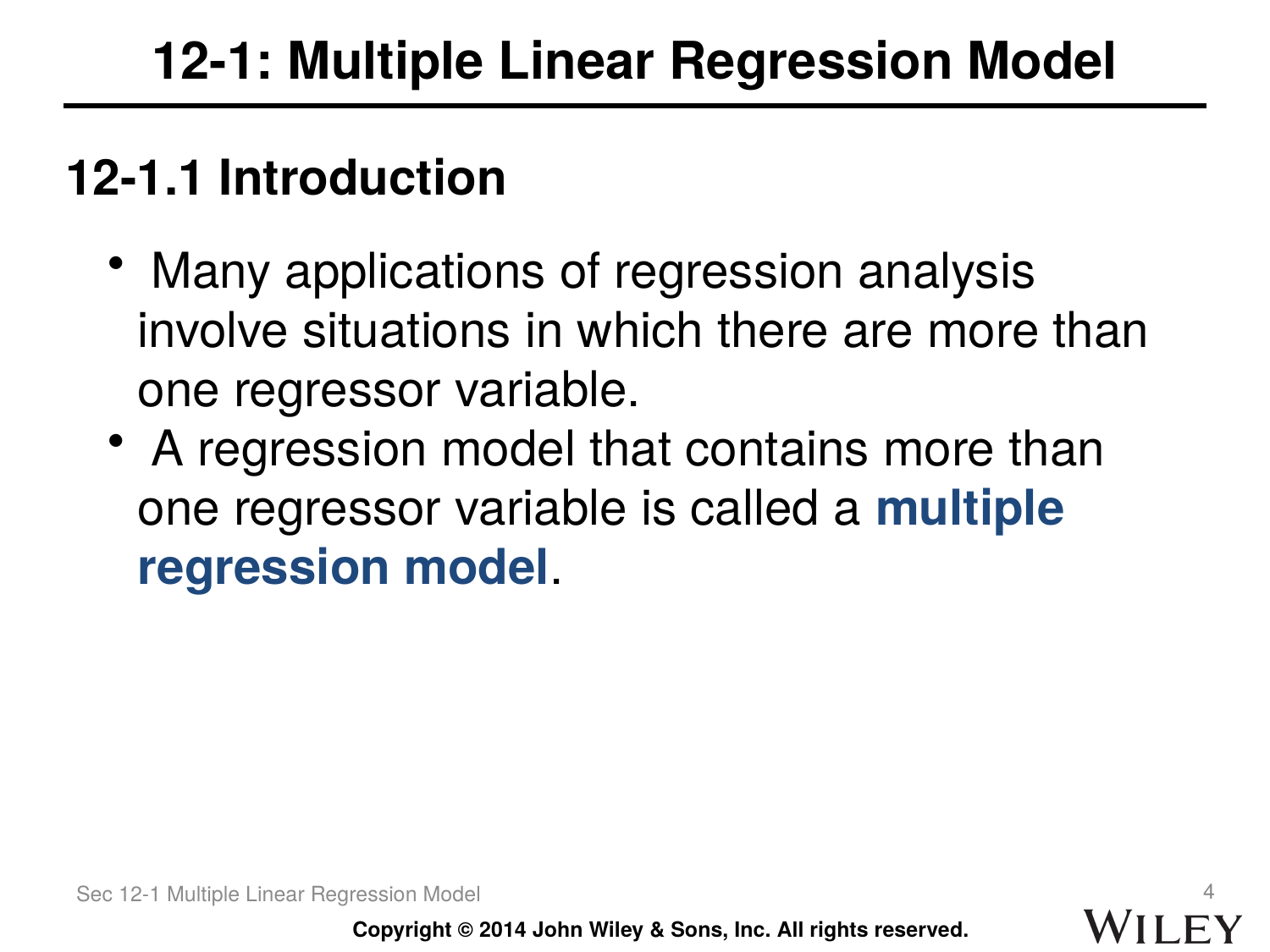

# 12-1: Multiple Linear Regression Model
12-1.1 Introduction

 Many applications of regression analysis involve situations in which there are more than one regressor variable.
 A regression model that contains more than one regressor variable is called a multiple regression model.
Sec 12-1 Multiple Linear Regression Model
4